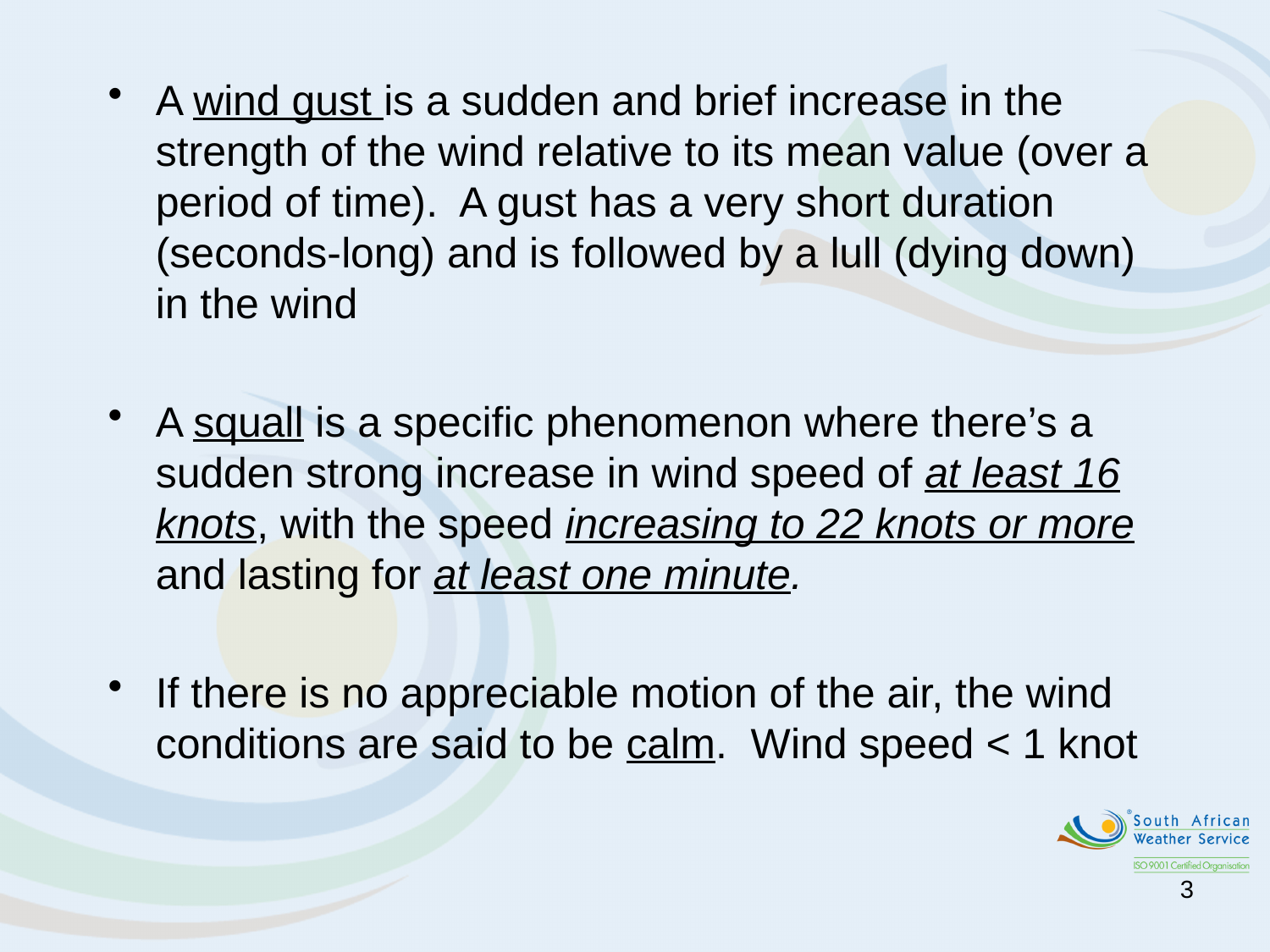

A wind gust is a sudden and brief increase in the strength of the wind relative to its mean value (over a period of time).  A gust has a very short duration (seconds-long) and is followed by a lull (dying down) in the wind

A squall is a specific phenomenon where there’s a sudden strong increase in wind speed of at least 16 knots, with the speed increasing to 22 knots or more and lasting for at least one minute.

If there is no appreciable motion of the air, the wind conditions are said to be calm.  Wind speed < 1 knot

3